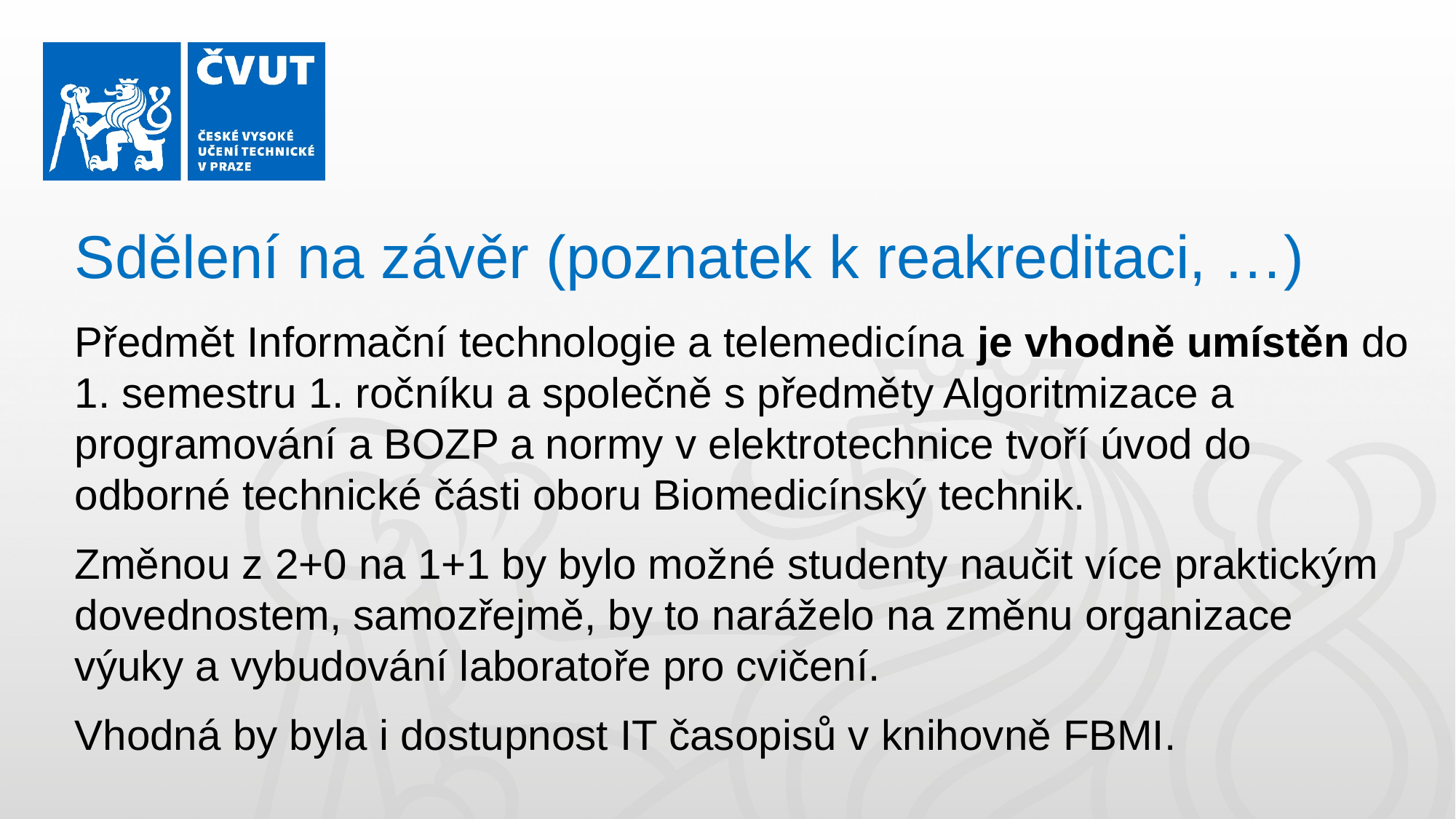

Sdělení na závěr (poznatek k reakreditaci, …)
Předmět Informační technologie a telemedicína je vhodně umístěn do 1. semestru 1. ročníku a společně s předměty Algoritmizace a programování a BOZP a normy v elektrotechnice tvoří úvod do odborné technické části oboru Biomedicínský technik.
Změnou z 2+0 na 1+1 by bylo možné studenty naučit více praktickým dovednostem, samozřejmě, by to naráželo na změnu organizace výuky a vybudování laboratoře pro cvičení.
Vhodná by byla i dostupnost IT časopisů v knihovně FBMI.